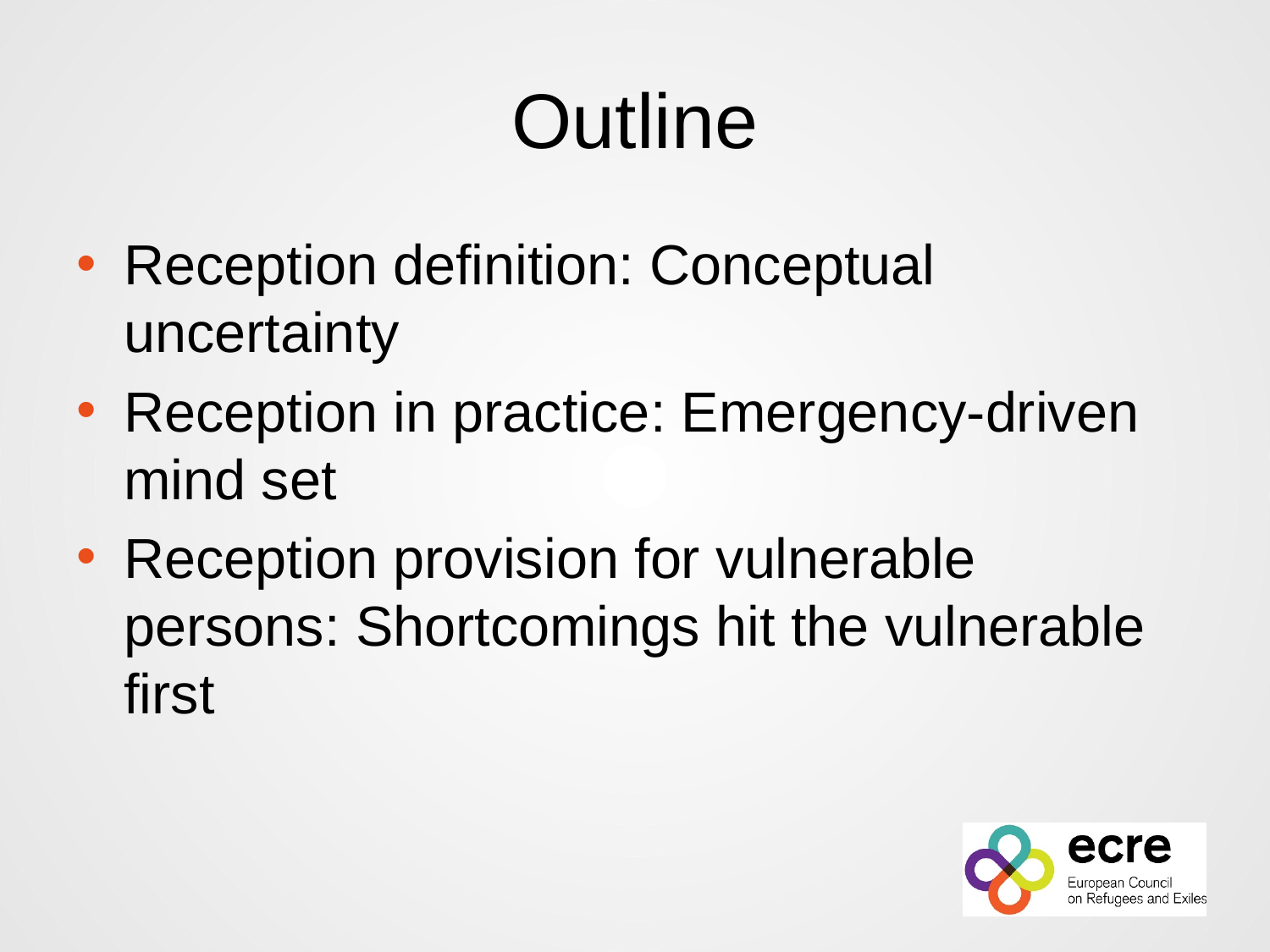

# Outline
Reception definition: Conceptual uncertainty
Reception in practice: Emergency-driven mind set
Reception provision for vulnerable persons: Shortcomings hit the vulnerable first